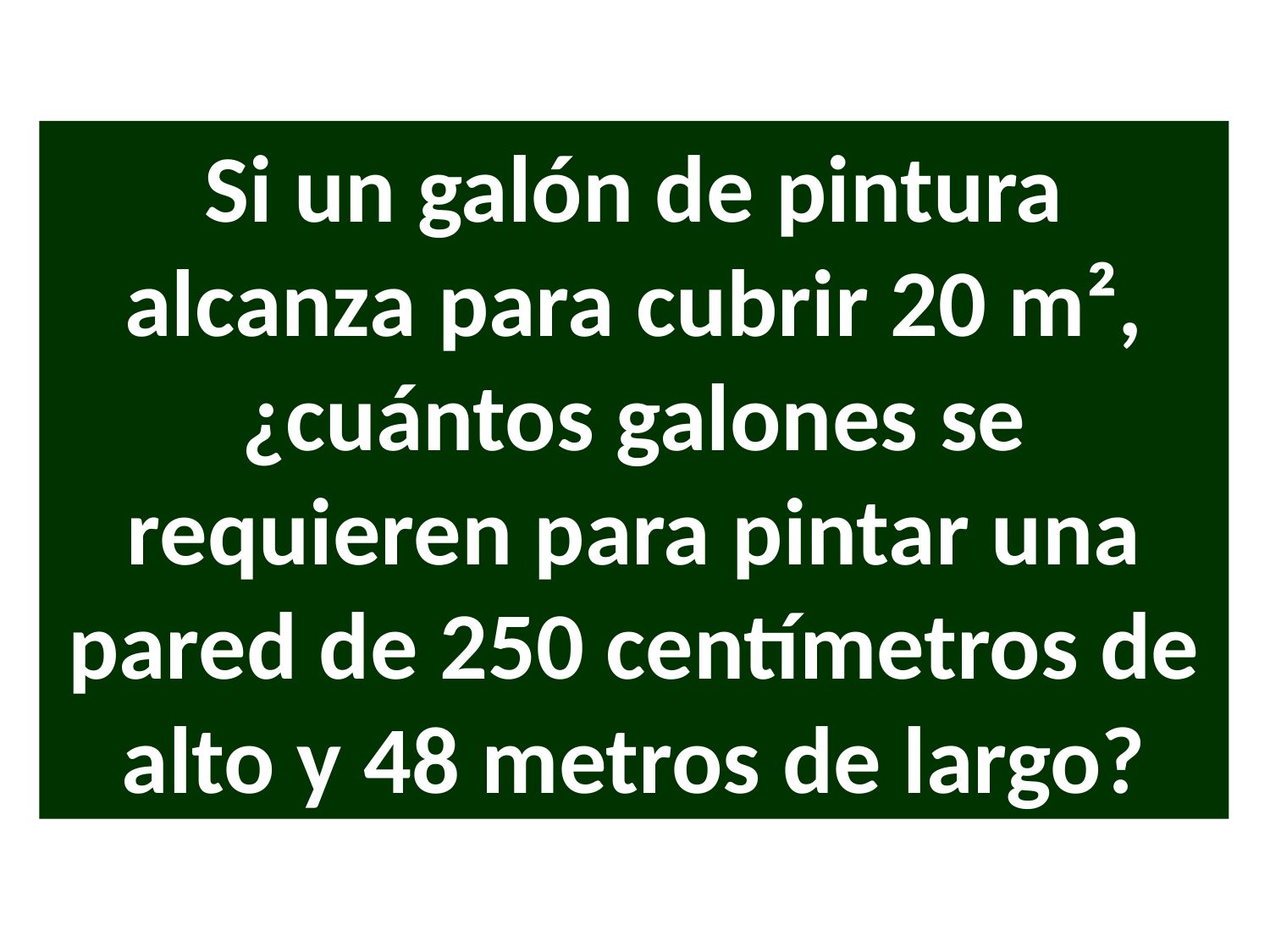

Si un galón de pintura alcanza para cubrir 20 m², ¿cuántos galones se requieren para pintar una pared de 250 centímetros de alto y 48 metros de largo?